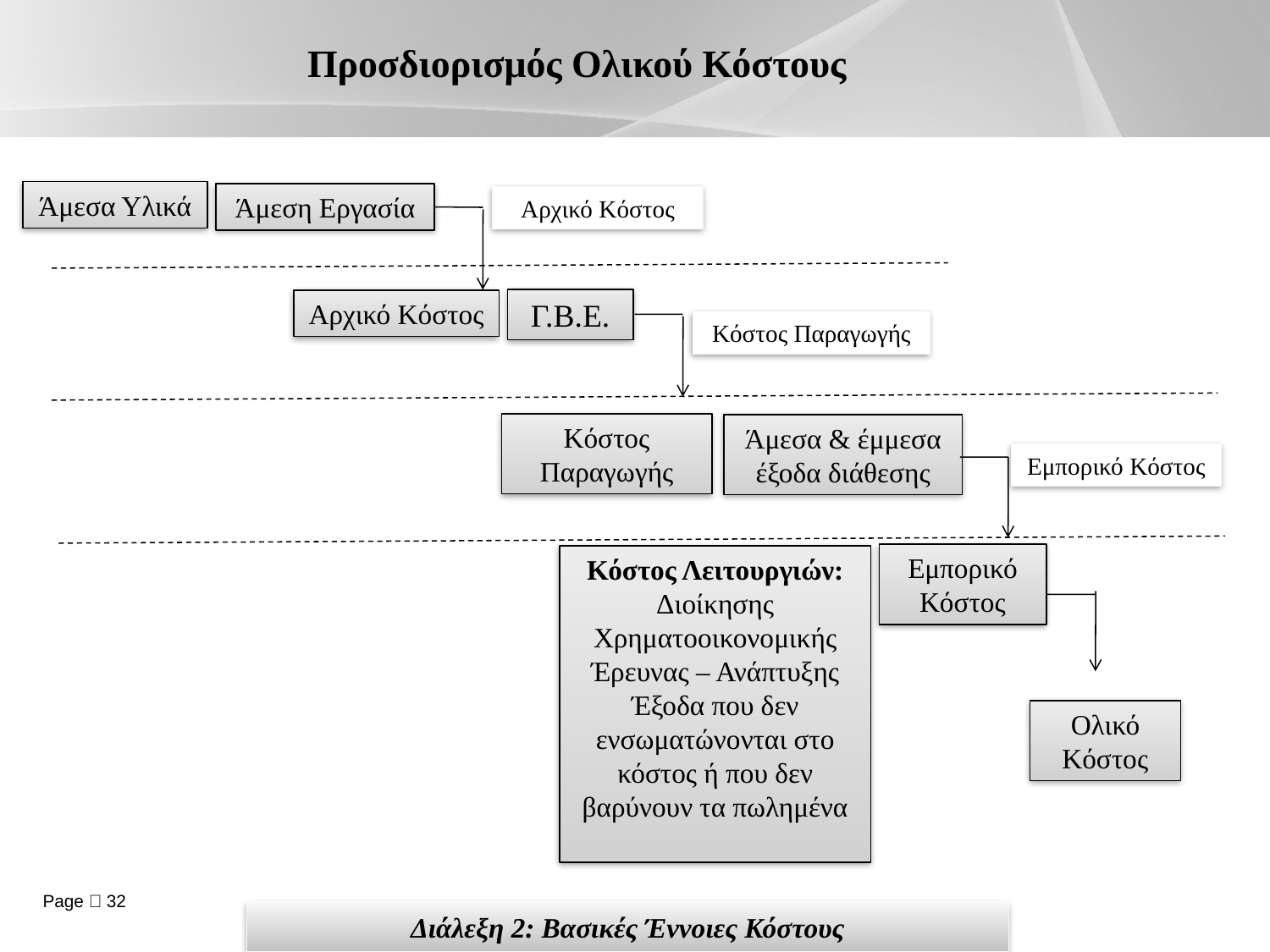

# Προσδιορισμός Ολικού Κόστους
Άμεσα Υλικά
Άμεση Εργασία
Αρχικό Κόστος
Γ.Β.Ε.
Αρχικό Κόστος
Κόστος Παραγωγής
Κόστος Παραγωγής
Άμεσα & έμμεσα έξοδα διάθεσης
Εμπορικό Κόστος
Εμπορικό Κόστος
Κόστος Λειτουργιών:
Διοίκησης
Χρηματοοικονομικής
Έρευνας – Ανάπτυξης
Έξοδα που δεν ενσωματώνονται στο κόστος ή που δεν βαρύνουν τα πωλημένα

Ολικό Κόστος
Διάλεξη 2: Βασικές Έννοιες Κόστους